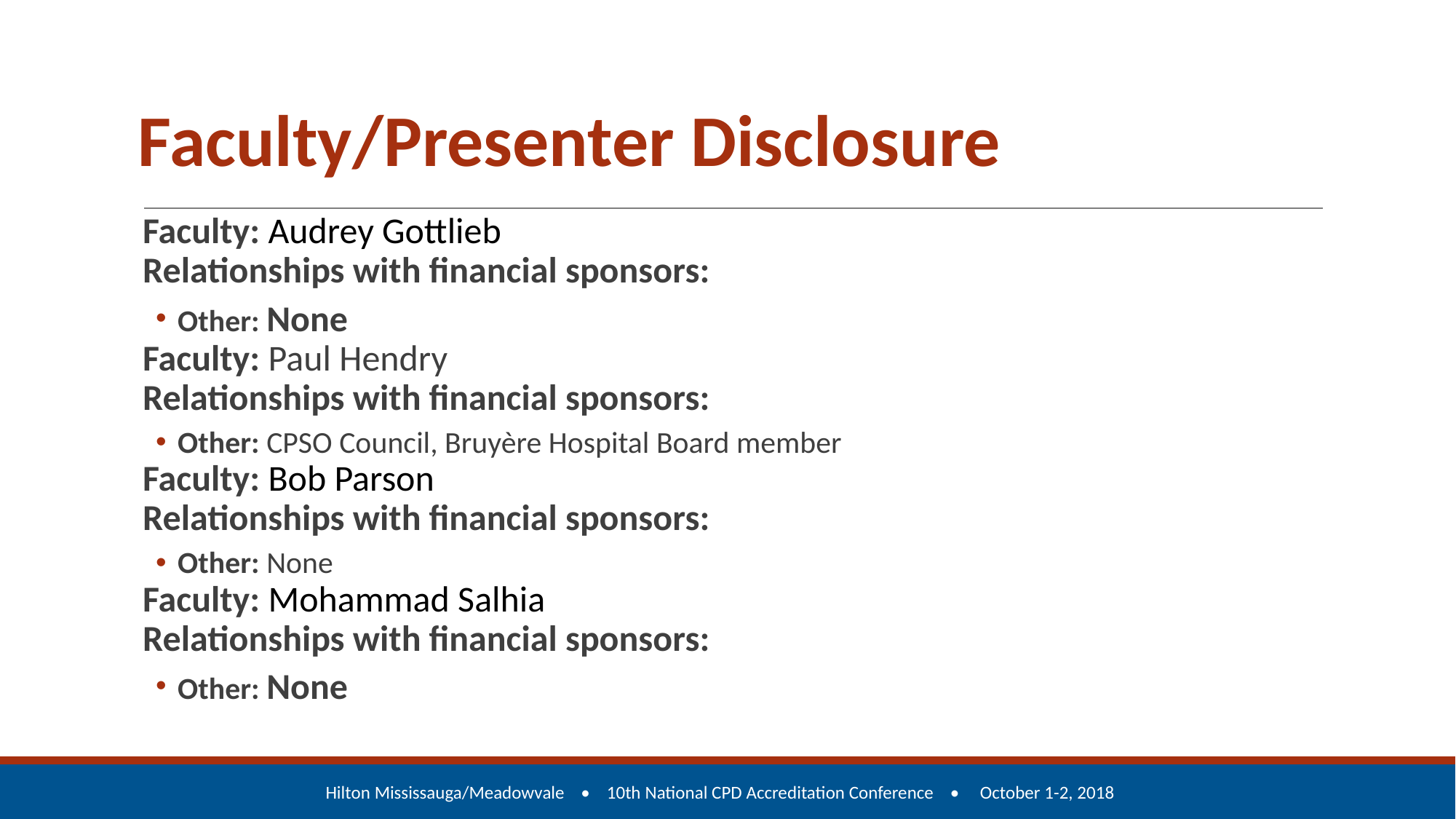

# Faculty/Presenter Disclosure
Faculty: Audrey Gottlieb
Relationships with financial sponsors:
Other: None
Faculty: Paul Hendry
Relationships with financial sponsors:
Other: CPSO Council, Bruyère Hospital Board member
Faculty: Bob Parson
Relationships with financial sponsors:
Other: None
Faculty: Mohammad Salhia
Relationships with financial sponsors:
Other: None

Hilton Mississauga/Meadowvale    •    10th National CPD Accreditation Conference    •     October 1-2, 2018